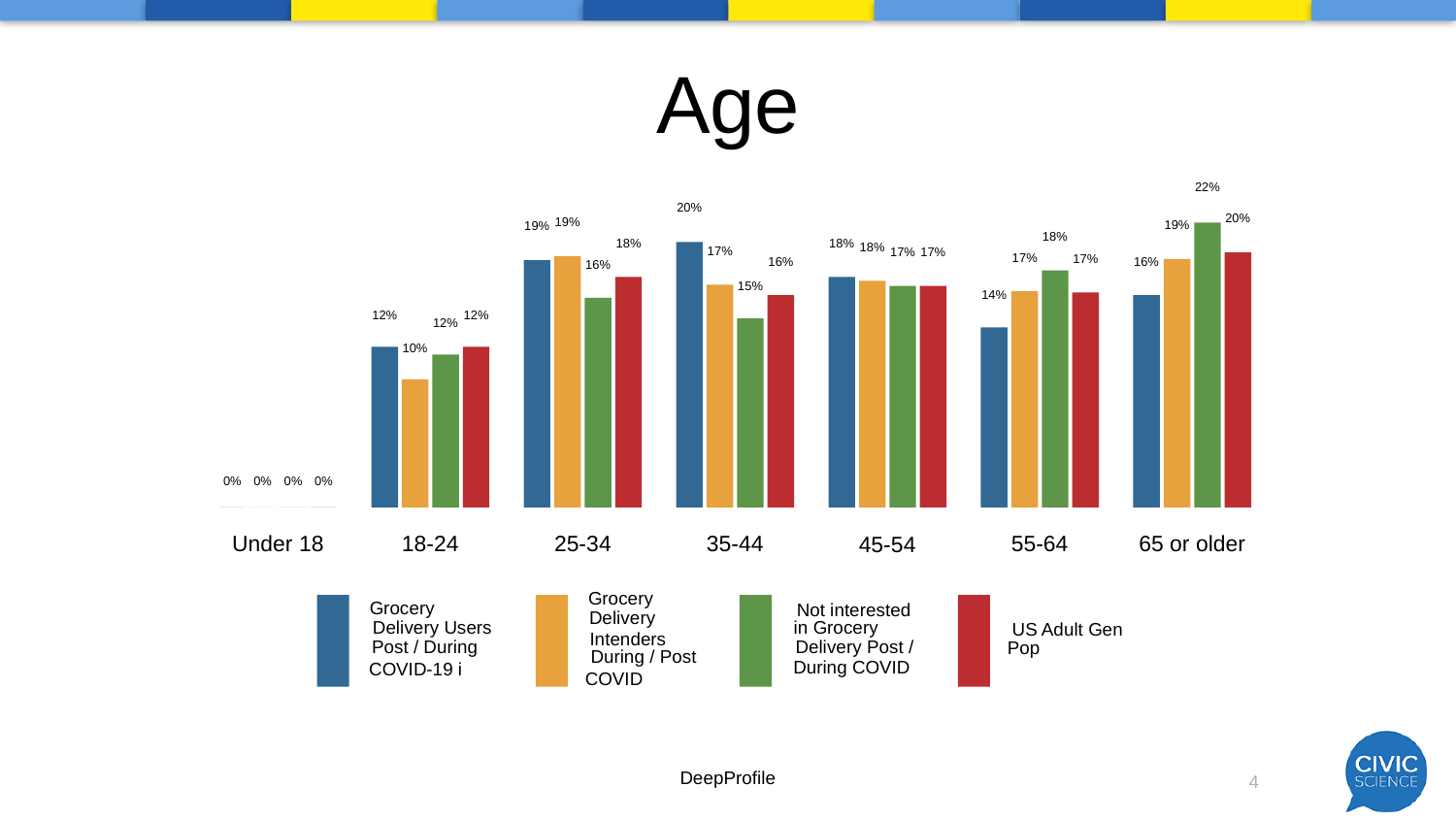

# Age

22%
20%
20%
19%
19%
19%

18%
18%
18%

18%
17%
17%
17%

17%
17%

16%
16%

16%

15%

14%

12%
12%

12%

10%

0%
0%
0%
0%

Under 18
65 or older
18-24
25-34
35-44
55-64
45-54

  Grocery

  Grocery
  Not interested
  Delivery
  Delivery Users
  in Grocery
  US Adult Gen
  Intenders
  Post / During
  Delivery Post /
  Pop
  During / Post
  During COVID
  COVID-19 i
  COVID
DeepProfile
4